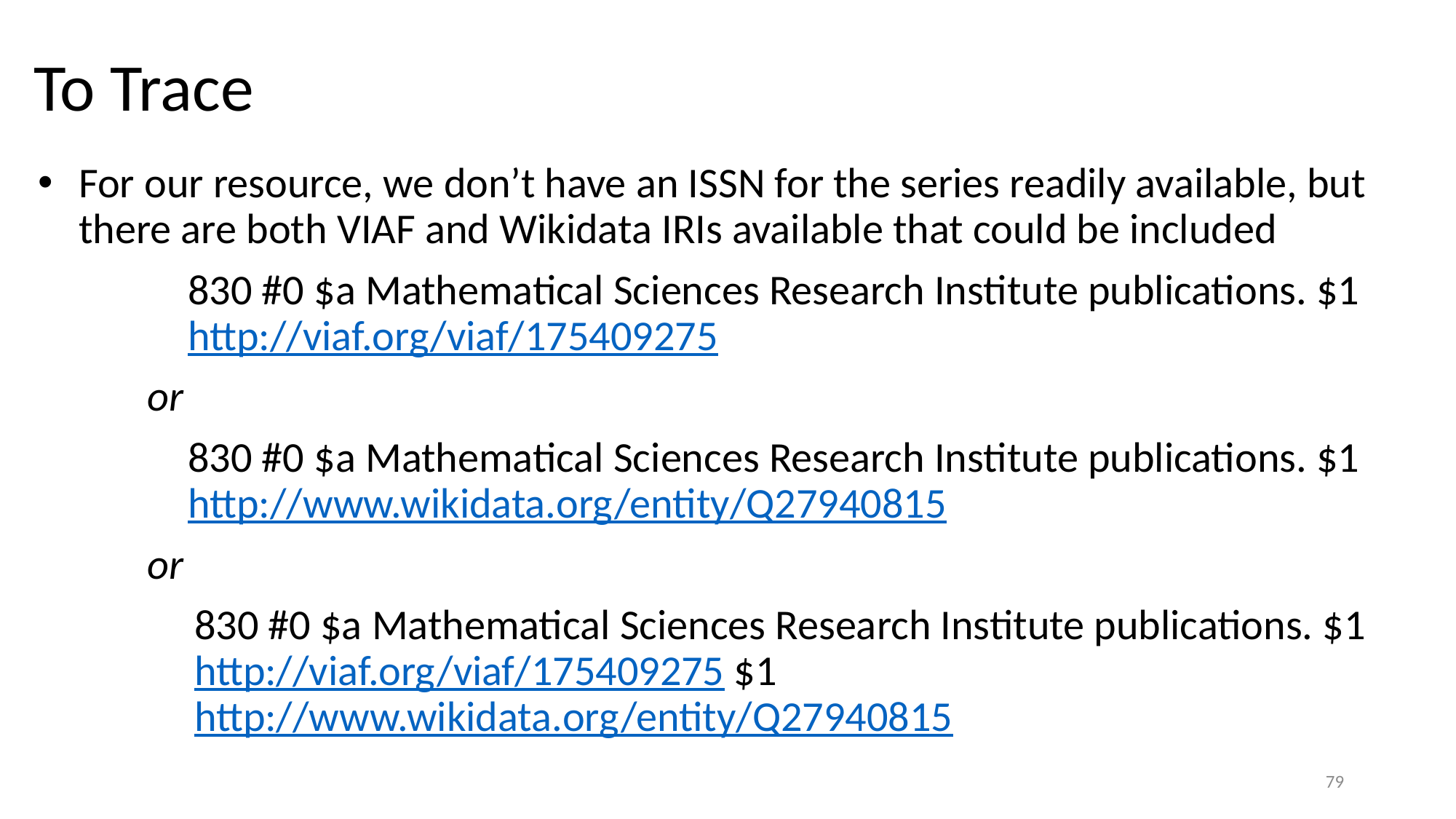

# To Trace
For our resource, we don’t have an ISSN for the series readily available, but there are both VIAF and Wikidata IRIs available that could be included
	830 #0 $a Mathematical Sciences Research Institute publications. $1
http://viaf.org/viaf/175409275
	or
	830 #0 $a Mathematical Sciences Research Institute publications. $1
http://www.wikidata.org/entity/Q27940815
	or
	830 #0 $a Mathematical Sciences Research Institute publications. $1
http://viaf.org/viaf/175409275 $1 http://www.wikidata.org/entity/Q27940815
79